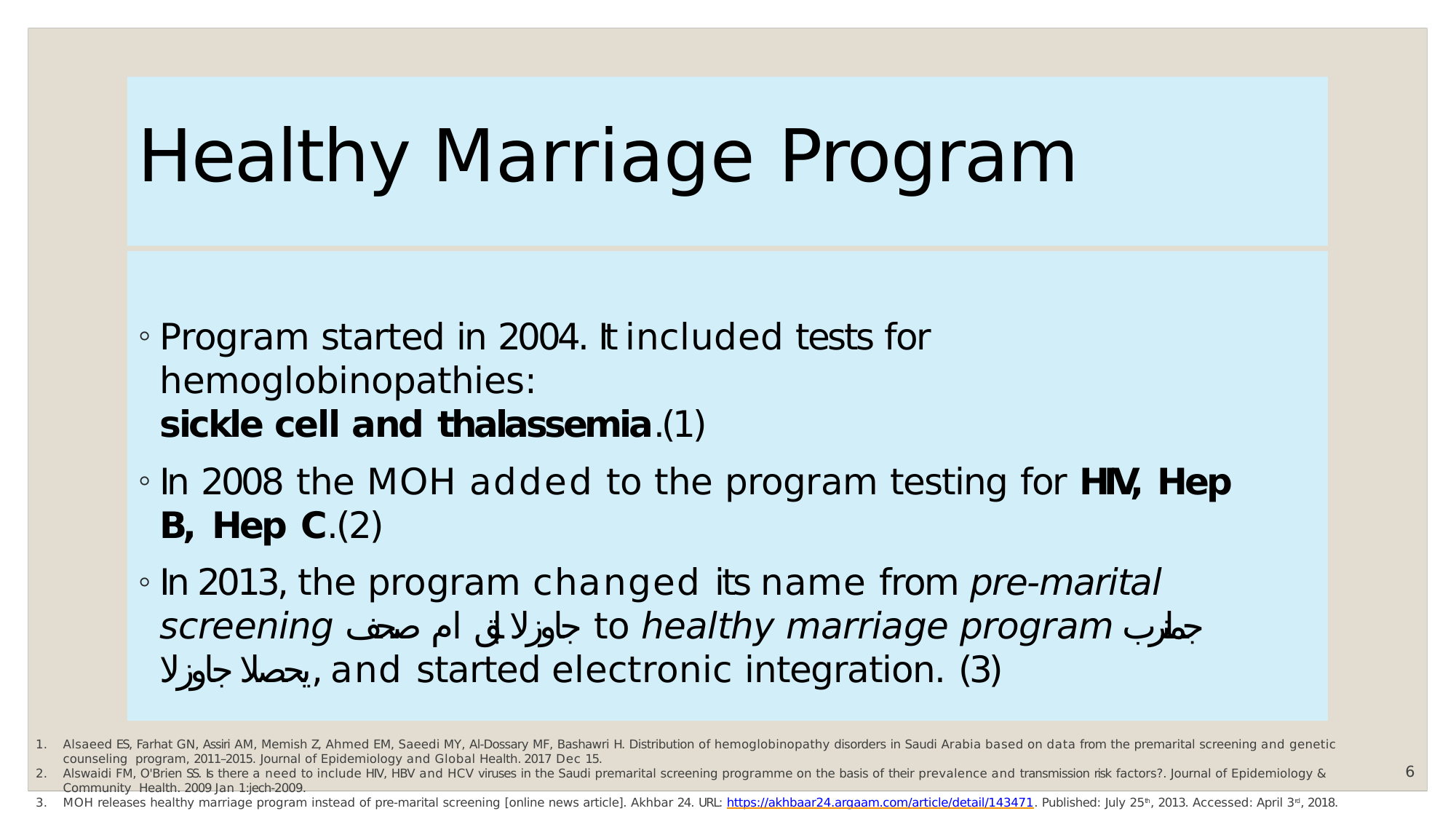

# Healthy Marriage Program

Program started in 2004. It included tests for hemoglobinopathies:
sickle cell and thalassemia.(1)
In 2008 the MOH added to the program testing for HIV, Hep B,  Hep C.(2)
In 2013, the program changed its name from pre-marital  screening جاوزلا لبق ام صحف to healthy marriage program جمانرب  يحصلا جاوزلا, and started electronic integration. (3)
Alsaeed ES, Farhat GN, Assiri AM, Memish Z, Ahmed EM, Saeedi MY, Al-Dossary MF, Bashawri H. Distribution of hemoglobinopathy disorders in Saudi Arabia based on data from the premarital screening and genetic counseling  program, 2011–2015. Journal of Epidemiology and Global Health. 2017 Dec 15.
Alswaidi FM, O'Brien SS. Is there a need to include HIV, HBV and HCV viruses in the Saudi premarital screening programme on the basis of their prevalence and transmission risk factors?. Journal of Epidemiology & Community  Health. 2009 Jan 1:jech-2009.
MOH releases healthy marriage program instead of pre-marital screening [online news article]. Akhbar 24. URL: https://akhbaar24.argaam.com/article/detail/143471. Published: July 25th, 2013. Accessed: April 3rd, 2018.
6